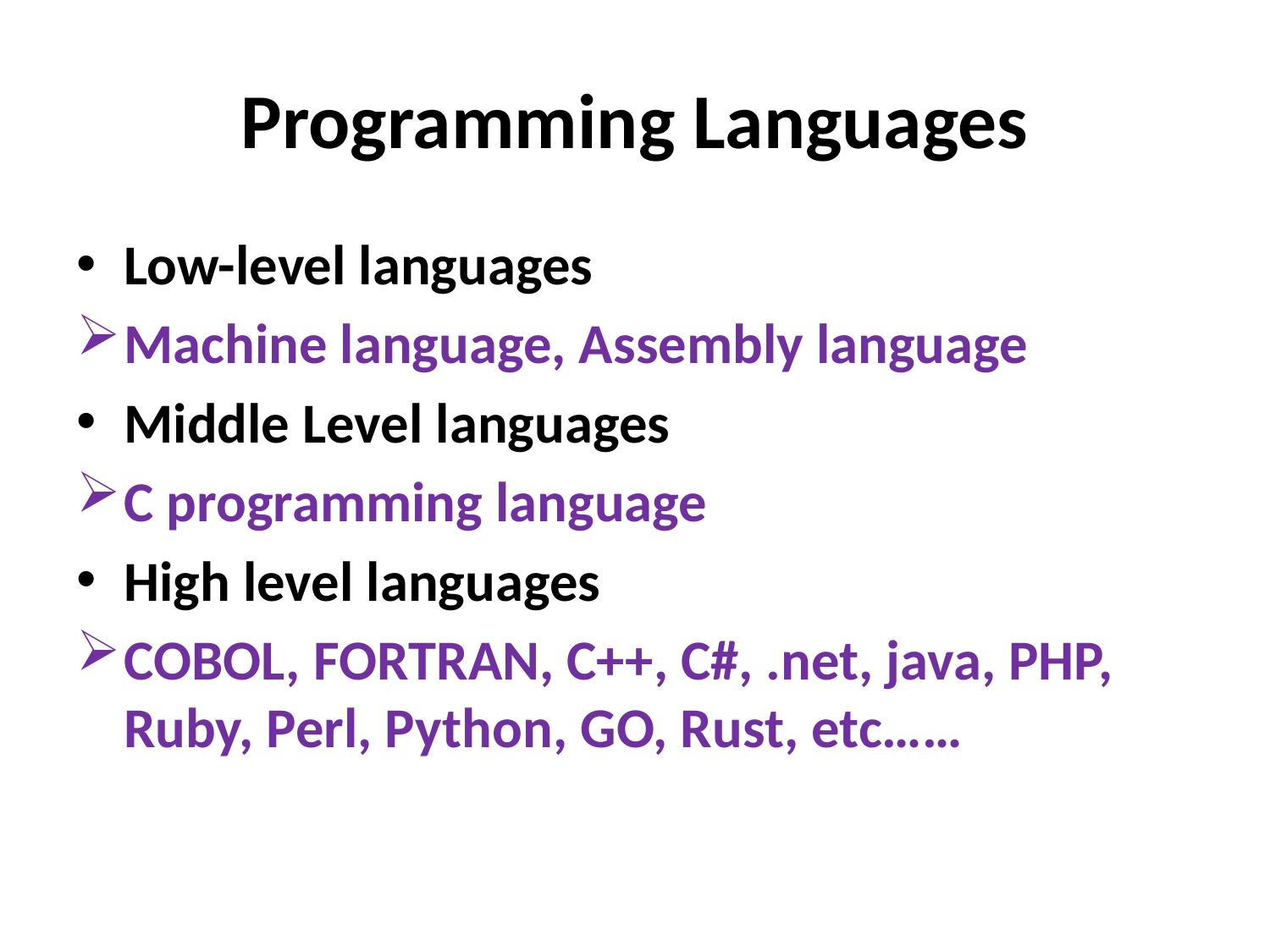

# Programming Languages
Low-level languages
Machine language, Assembly language
Middle Level languages
C programming language
High level languages
COBOL, FORTRAN, C++, C#, .net, java, PHP, Ruby, Perl, Python, GO, Rust, etc……